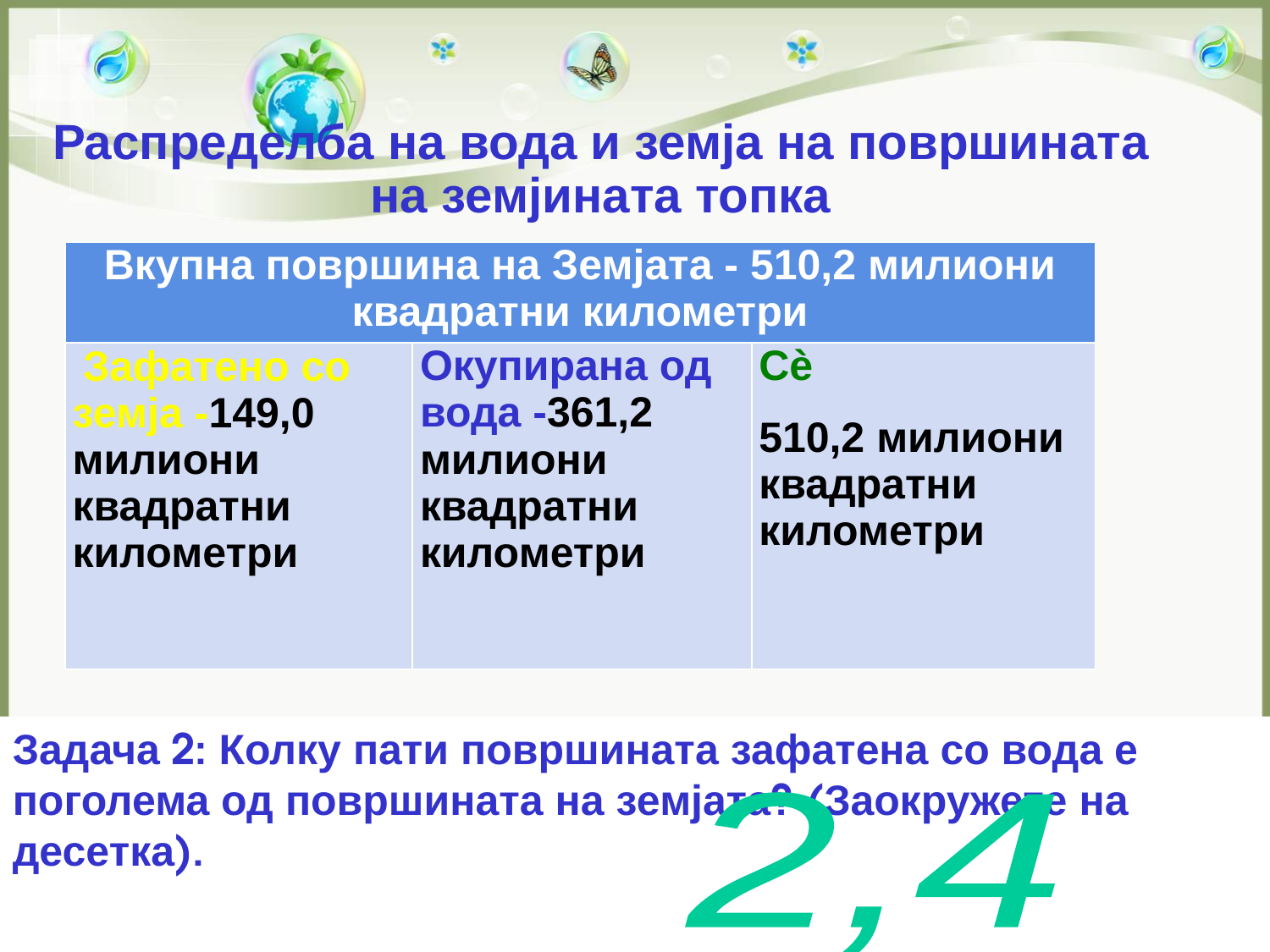

# Распределба на вода и земја на површината на земјината топка
| Вкупна површина на Земјата - 510,2 милиони квадратни километри |  |  |
| --- | --- | --- |
| Зафатено со земја -149,0 милиони квадратни километри | Окупирана од вода -361,2 милиони квадратни километри | Сè 510,2 милиони квадратни километри |
Задача 2: Колку пати површината зафатена со вода е поголема од површината на земјата? (Заокружете на десетка).

2,4